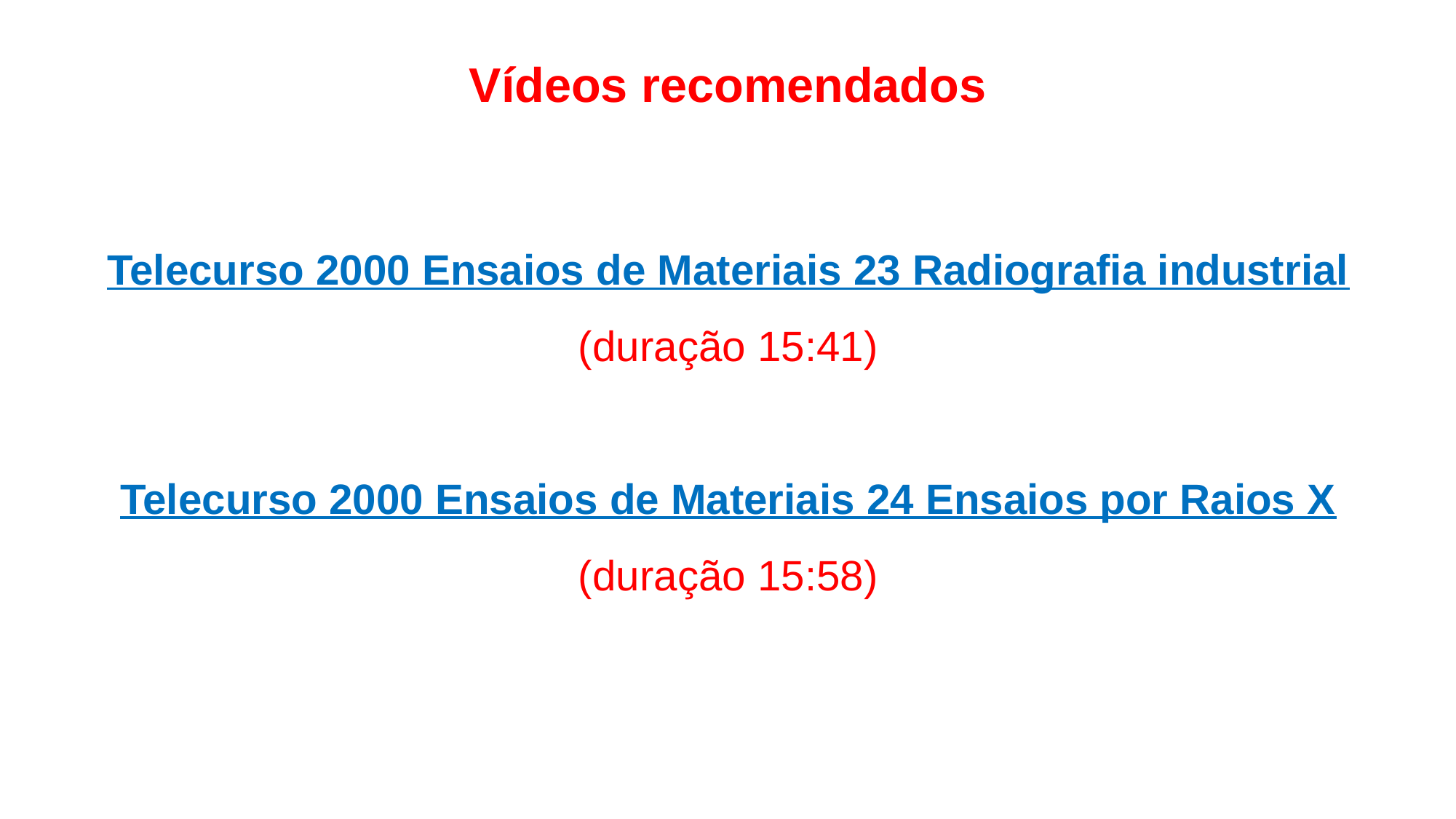

Vídeos recomendados
Telecurso 2000 Ensaios de Materiais 23 Radiografia industrial
(duração 15:41)

Telecurso 2000 Ensaios de Materiais 24 Ensaios por Raios X
(duração 15:58)